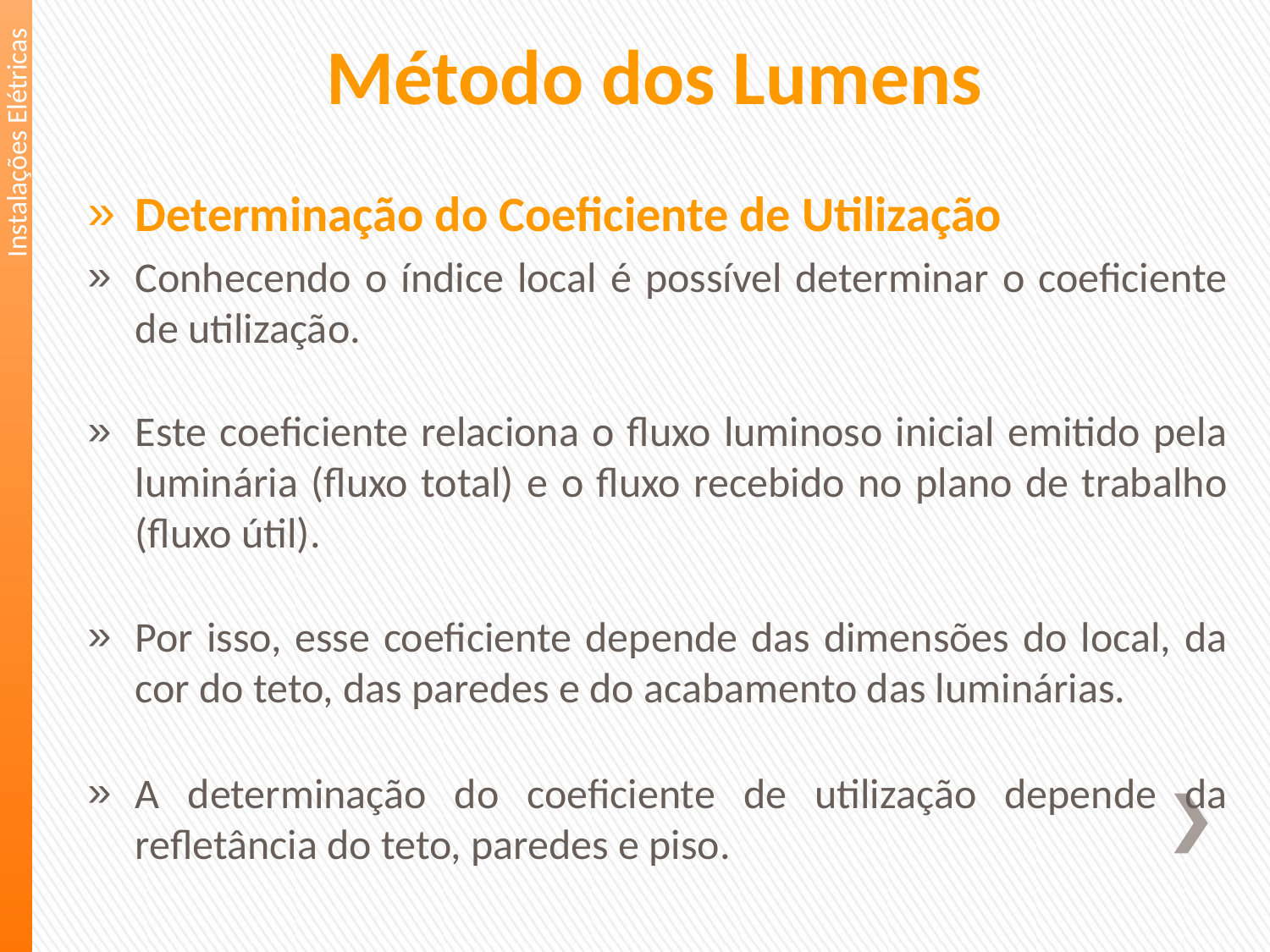

Método dos Lumens
Instalações Elétricas
Determinação do Coeficiente de Utilização
Conhecendo o índice local é possível determinar o coeficiente de utilização.

Este coeficiente relaciona o fluxo luminoso inicial emitido pela luminária (fluxo total) e o fluxo recebido no plano de trabalho (fluxo útil).

Por isso, esse coeficiente depende das dimensões do local, da cor do teto, das paredes e do acabamento das luminárias.

A determinação do coeficiente de utilização depende da refletância do teto, paredes e piso.